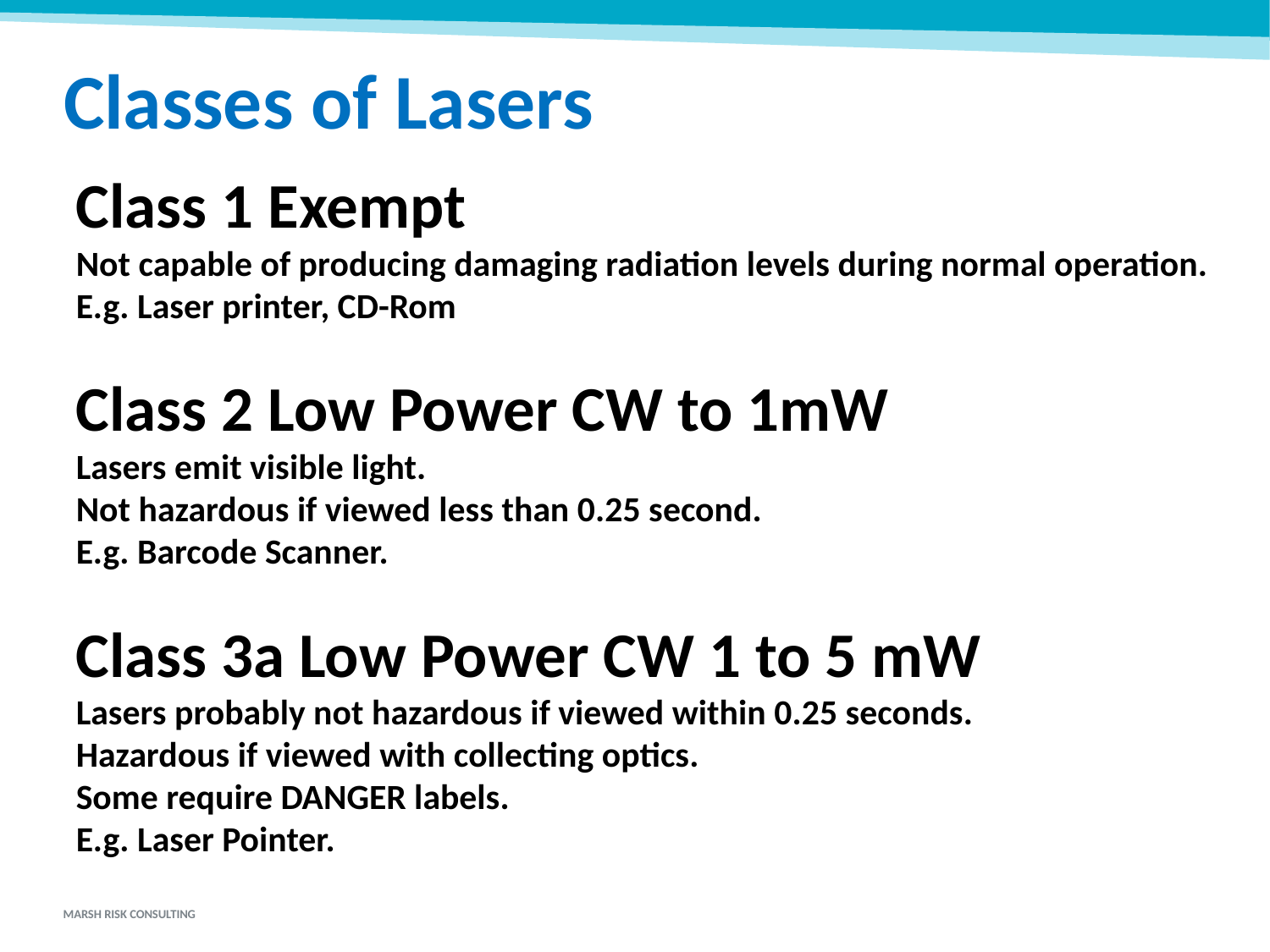

Classes of Lasers
Class 1 Exempt
Not capable of producing damaging radiation levels during normal operation.
E.g. Laser printer, CD-Rom

Class 2 Low Power CW to 1mW
Lasers emit visible light.
Not hazardous if viewed less than 0.25 second.
E.g. Barcode Scanner.

Class 3a Low Power CW 1 to 5 mW
Lasers probably not hazardous if viewed within 0.25 seconds.
Hazardous if viewed with collecting optics.
Some require DANGER labels.
E.g. Laser Pointer.